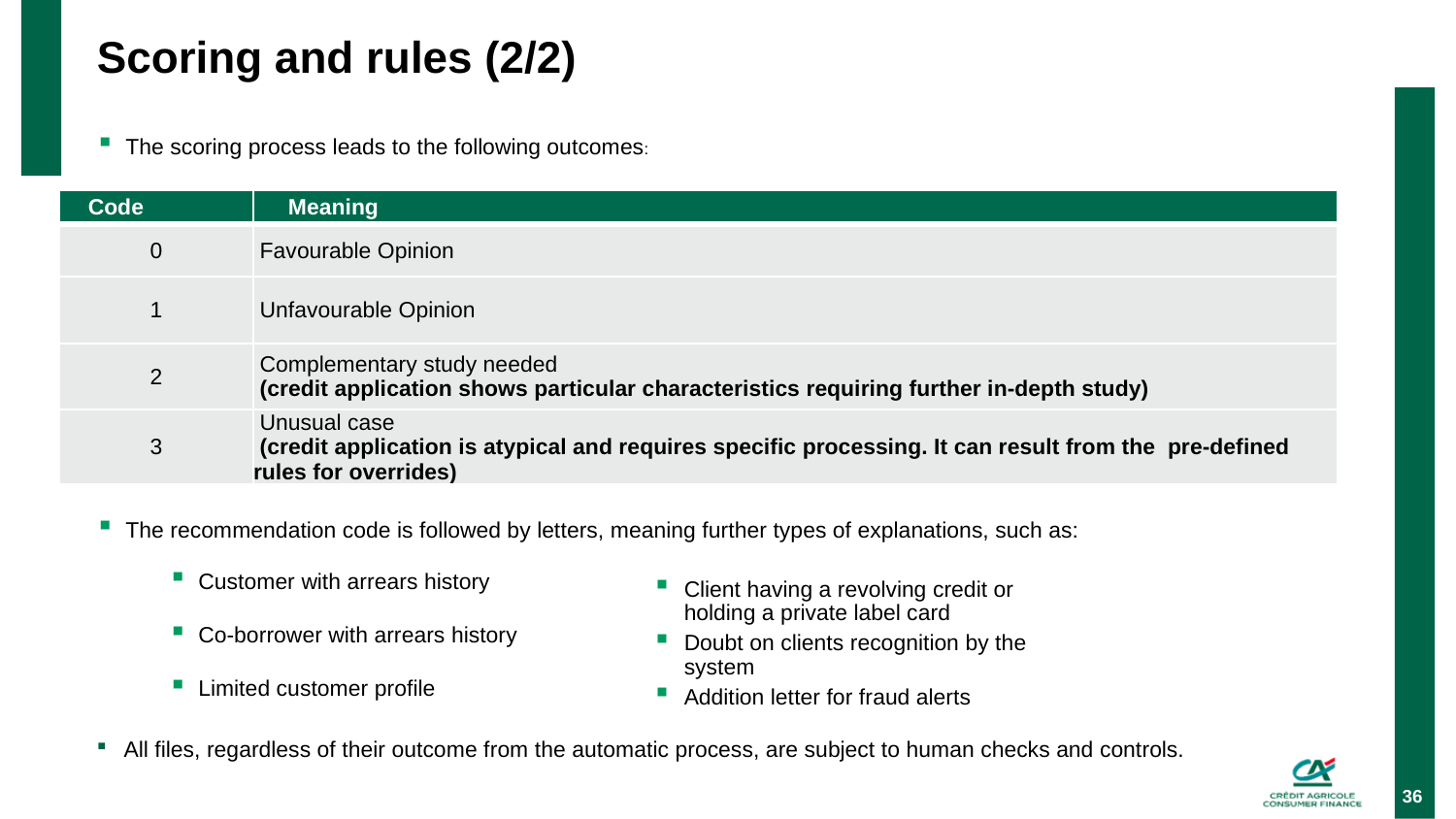

# Scoring and rules (2/2)
The scoring process leads to the following outcomes:

The recommendation code is followed by letters, meaning further types of explanations, such as:

Customer with arrears history

Co-borrower with arrears history

Limited customer profile
| Code | Meaning |
| --- | --- |
| 0 | Favourable Opinion |
| 1 | Unfavourable Opinion |
| 2 | Complementary study needed (credit application shows particular characteristics requiring further in-depth study) |
| 3 | Unusual case (credit application is atypical and requires specific processing. It can result from the pre-defined rules for overrides) |
Client having a revolving credit or holding a private label card
Doubt on clients recognition by the system
Addition letter for fraud alerts

All files, regardless of their outcome from the automatic process, are subject to human checks and controls.
36